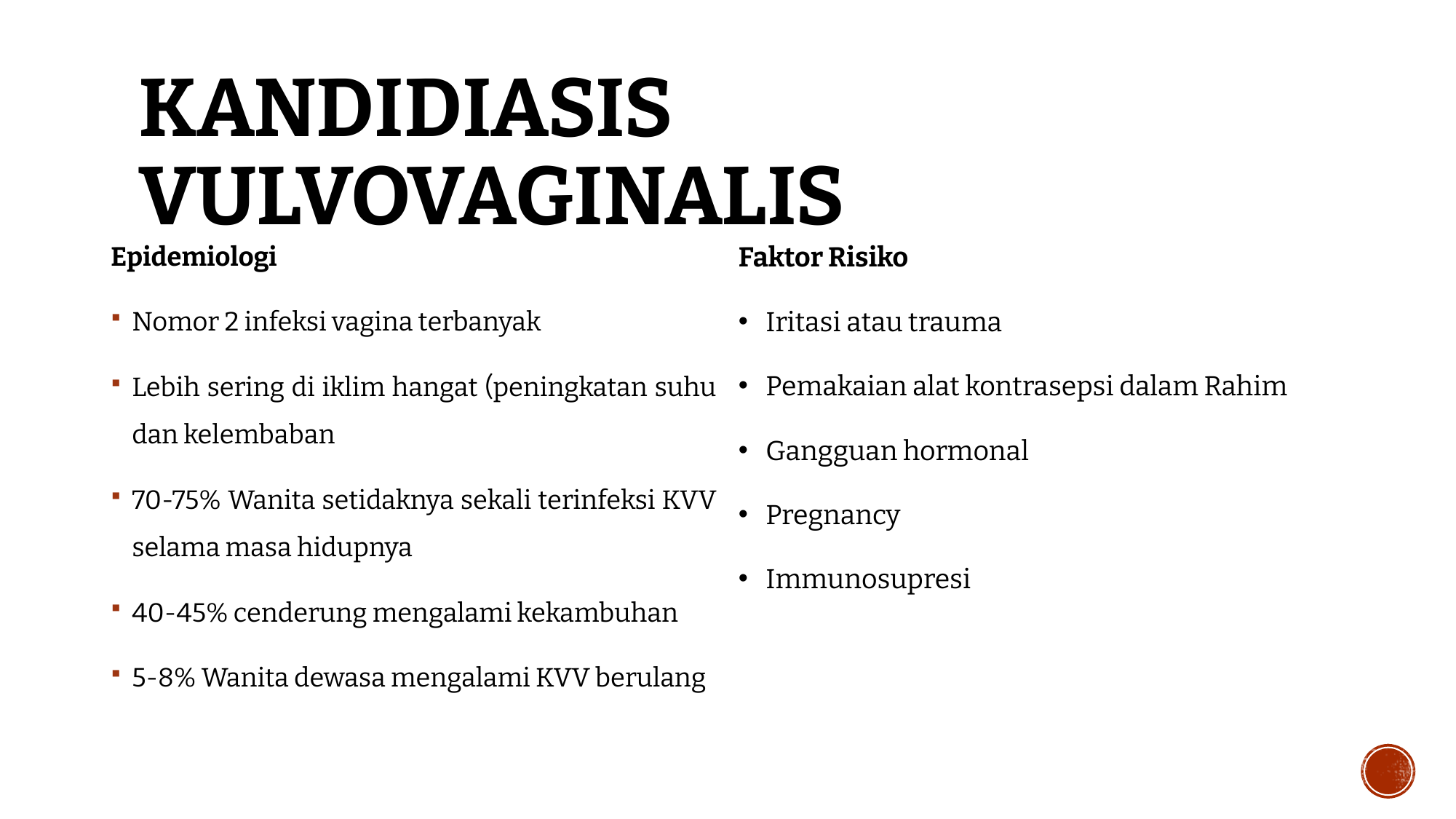

# KANDIDIASIS VULVOVAGINALIS
Epidemiologi
Nomor 2 infeksi vagina terbanyak
Lebih sering di iklim hangat (peningkatan suhu dan kelembaban
70-75% Wanita setidaknya sekali terinfeksi KVV selama masa hidupnya
40-45% cenderung mengalami kekambuhan
5-8% Wanita dewasa mengalami KVV berulang
Faktor Risiko
Iritasi atau trauma
Pemakaian alat kontrasepsi dalam Rahim
Gangguan hormonal
Pregnancy
Immunosupresi